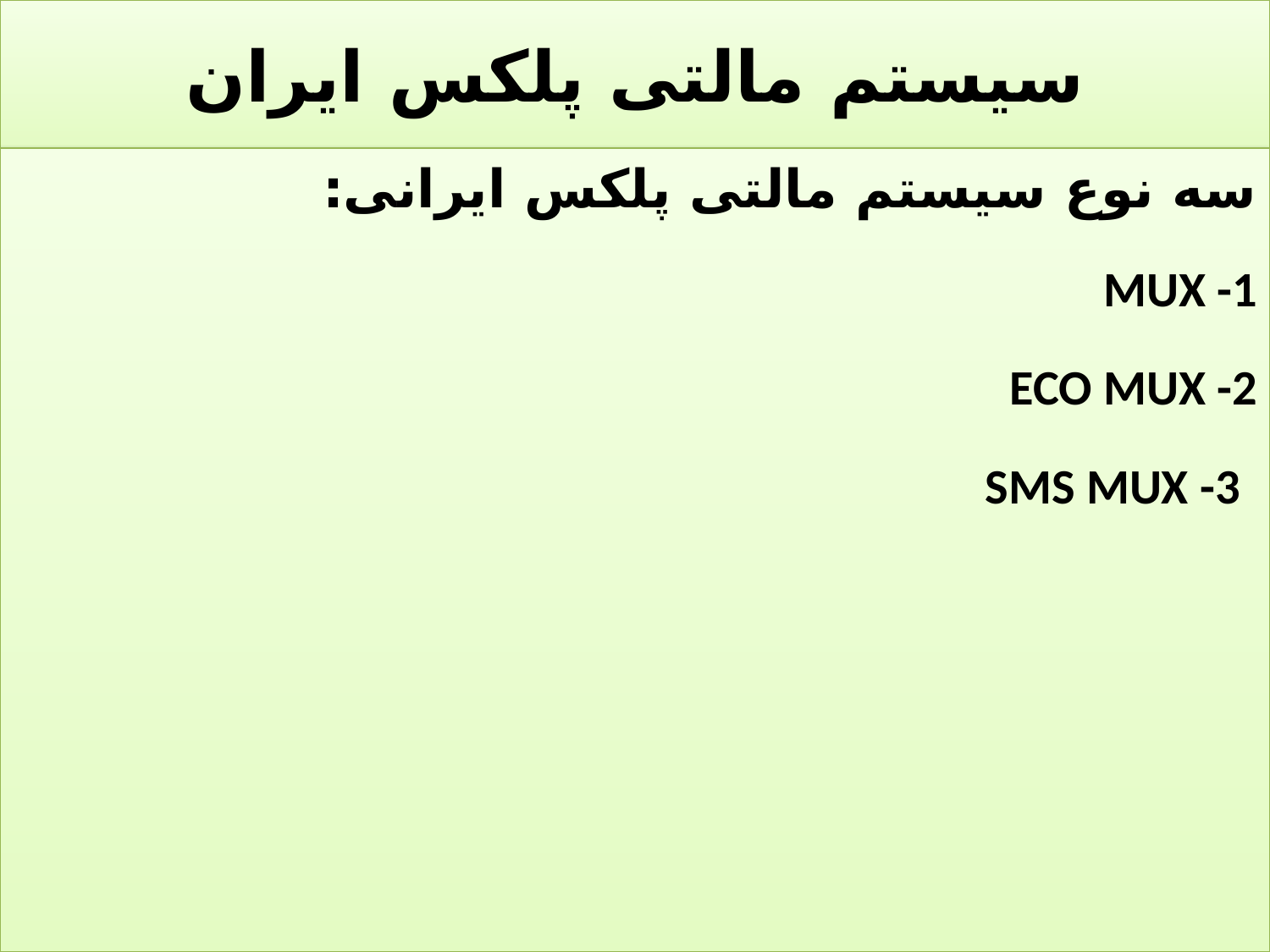

# سیستم مالتی پلکس ایران
سه نوع سیستم مالتی پلکس ایرانی:
MUX -1
ECO MUX -2
 SMS MUX -3
44